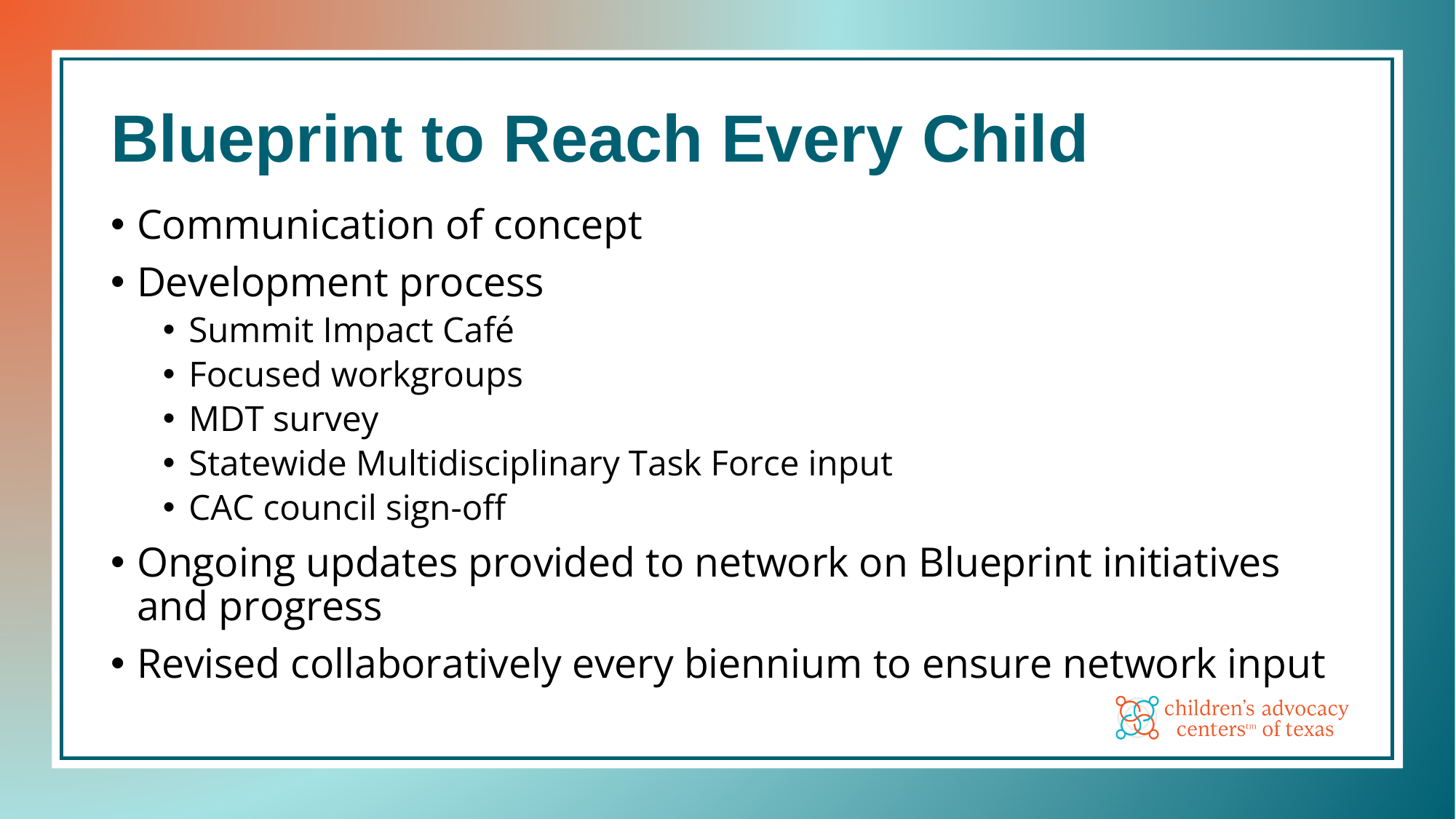

# Blueprint to Reach Every Child
Communication of concept
Development process
Summit Impact Café
Focused workgroups
MDT survey
Statewide Multidisciplinary Task Force input
CAC council sign-off
Ongoing updates provided to network on Blueprint initiatives and progress
Revised collaboratively every biennium to ensure network input